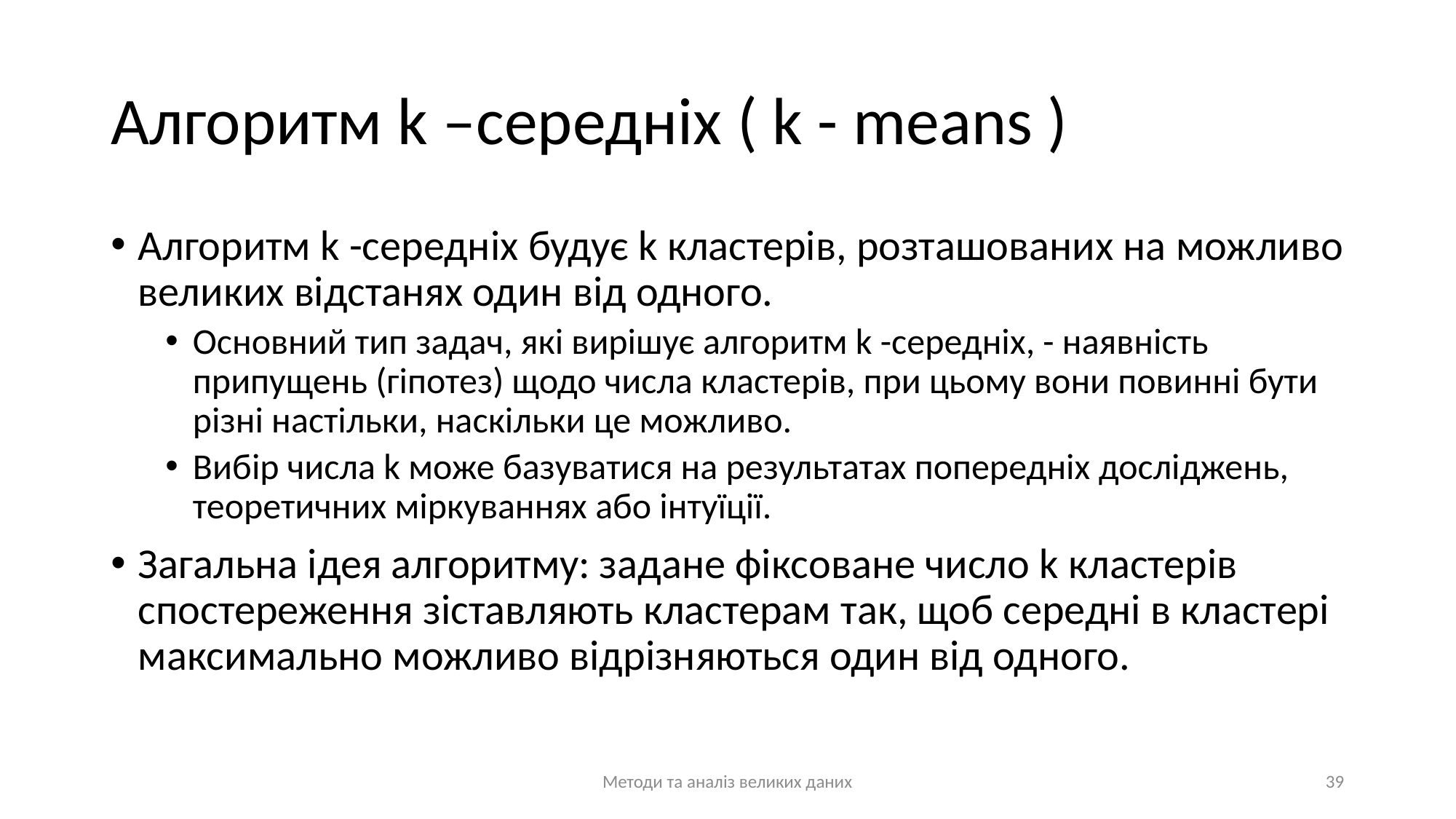

# Алгоритм k –середніх ( k - means )
Алгоритм k -середніх будує k кластерів, розташованих на можливо великих відстанях один від одного.
Основний тип задач, які вирішує алгоритм k -середніх, - наявність припущень (гіпотез) щодо числа кластерів, при цьому вони повинні бути різні настільки, наскільки це можливо.
Вибір числа k може базуватися на результатах попередніх досліджень, теоретичних міркуваннях або інтуїції.
Загальна ідея алгоритму: задане фіксоване число k кластерів спостереження зіставляють кластерам так, щоб середні в кластері максимально можливо відрізняються один від одного.
Методи та аналіз великих даних
39